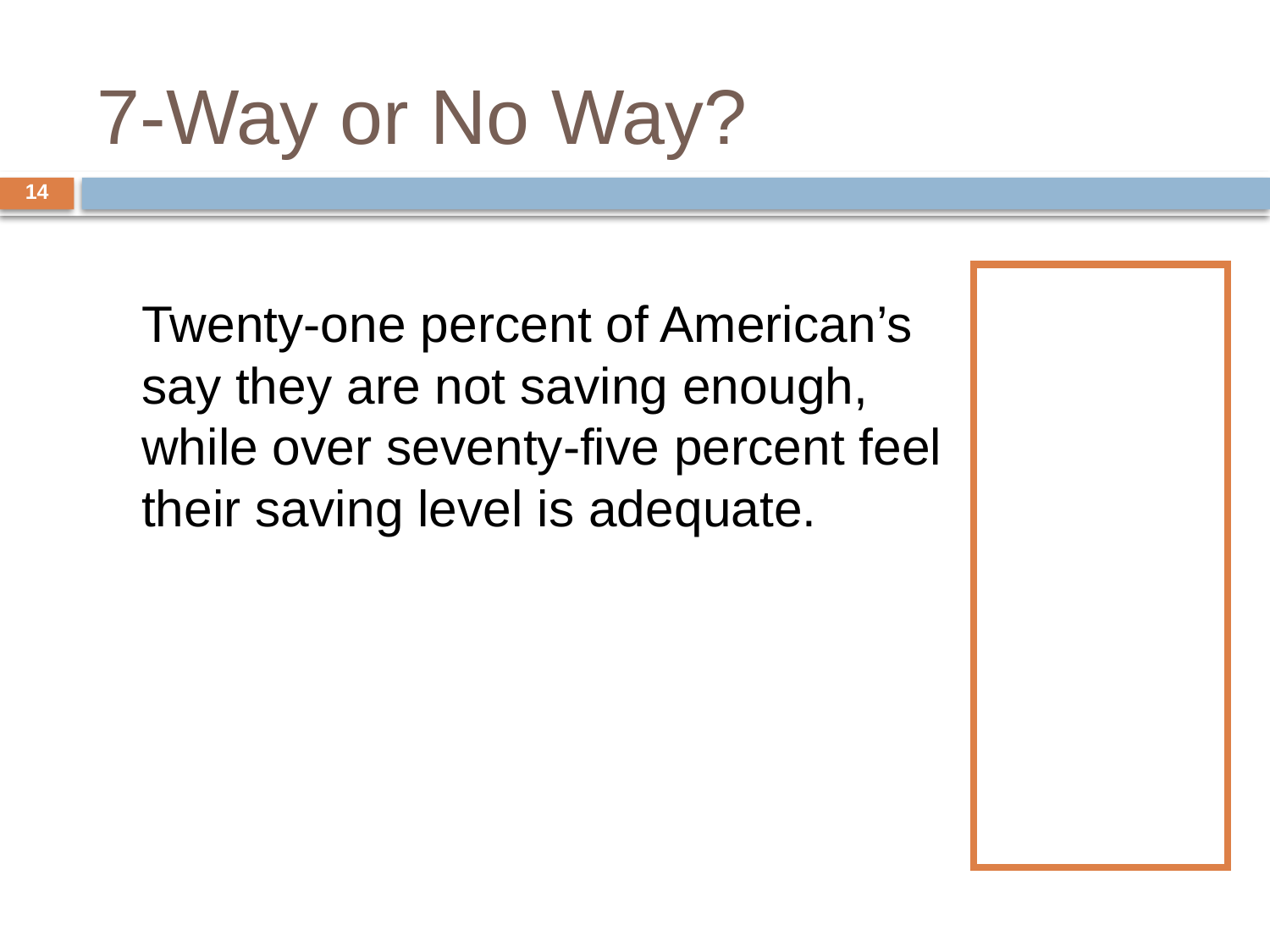

# 7-Way or No Way?
14

	Twenty-one percent of American’s say they are not saving enough, while over seventy-five percent feel  their saving level is adequate.
“Now Mama said, “There is only so much fortune a man really needs, and the rest is just for showing off.’”
— Forrest Gump